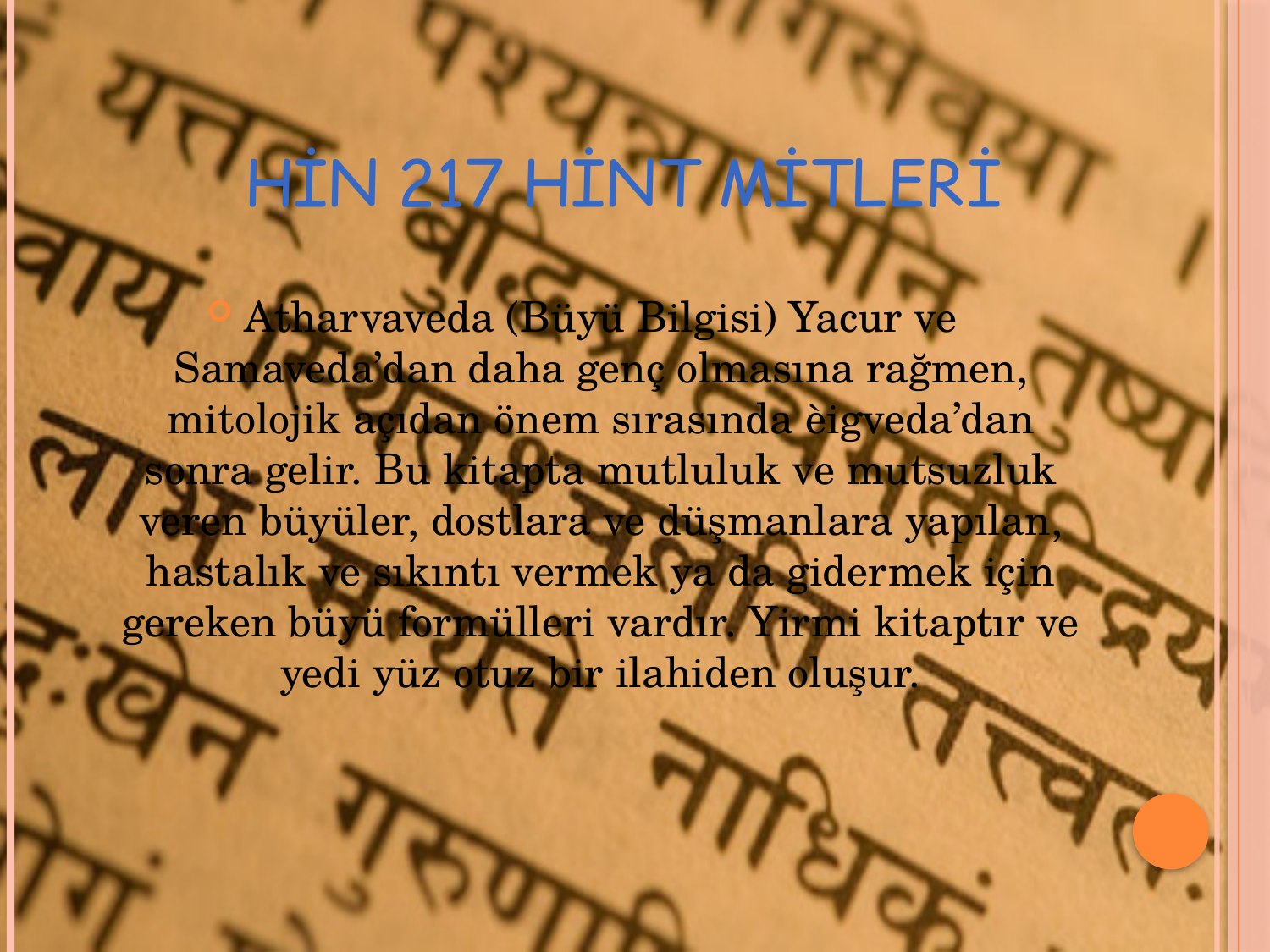

# HİN 217 hint mitleri

Atharvaveda (Büyü Bilgisi) Yacur ve Samaveda’dan daha genç olmasına rağmen, mitolojik açıdan önem sırasında èigveda’dan sonra gelir. Bu kitapta mutluluk ve mutsuzluk veren büyüler, dostlara ve düşmanlara yapılan, hastalık ve sıkıntı vermek ya da gidermek için gereken büyü formülleri vardır. Yirmi kitaptır ve yedi yüz otuz bir ilahiden oluşur.